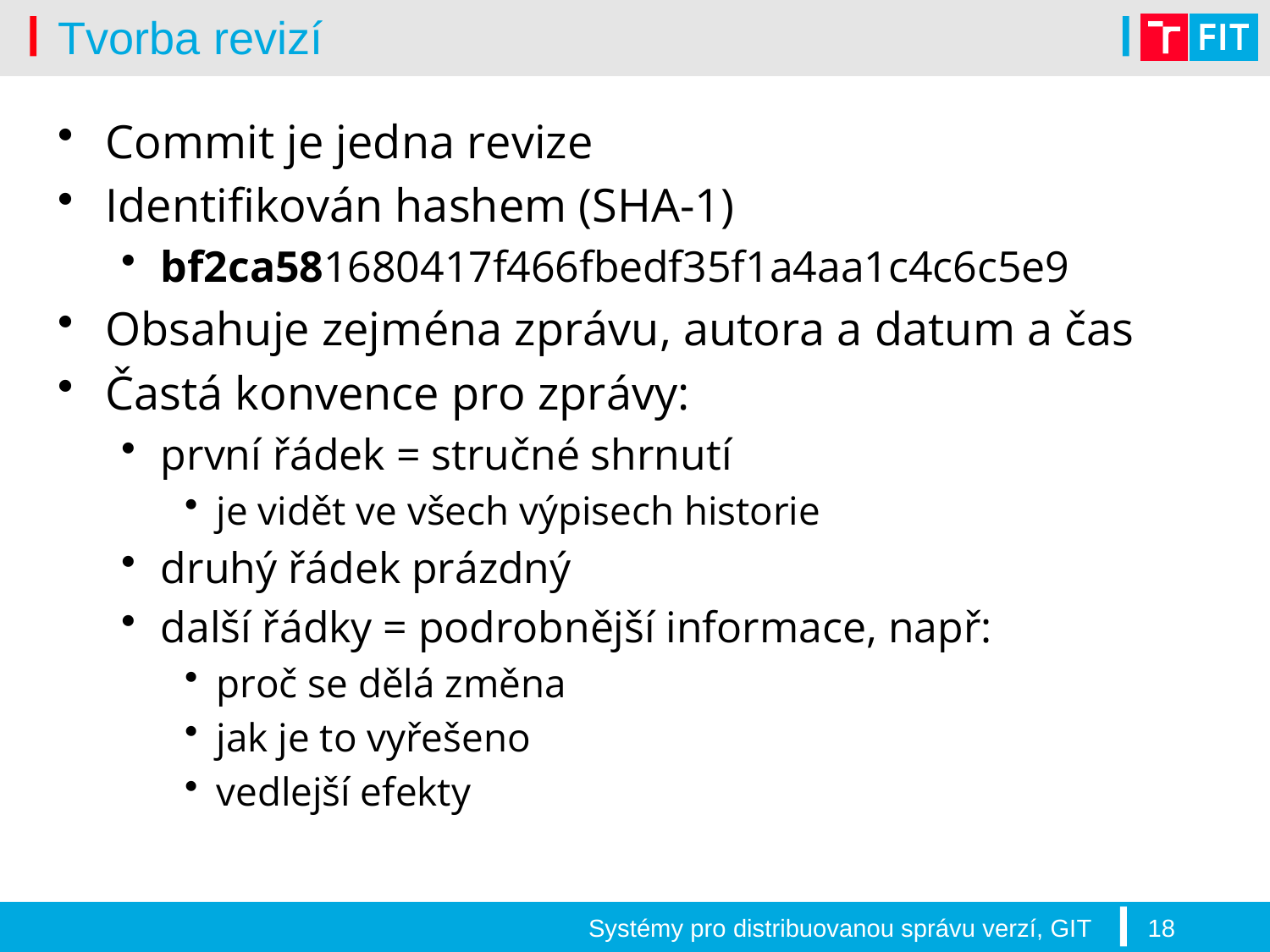

# Tvorba revizí
Commit je jedna revize
Identifikován hashem (SHA-1)
bf2ca581680417f466fbedf35f1a4aa1c4c6c5e9
Obsahuje zejména zprávu, autora a datum a čas
Častá konvence pro zprávy:
první řádek = stručné shrnutí
je vidět ve všech výpisech historie
druhý řádek prázdný
další řádky = podrobnější informace, např:
proč se dělá změna
jak je to vyřešeno
vedlejší efekty
Systémy pro distribuovanou správu verzí, GIT
18